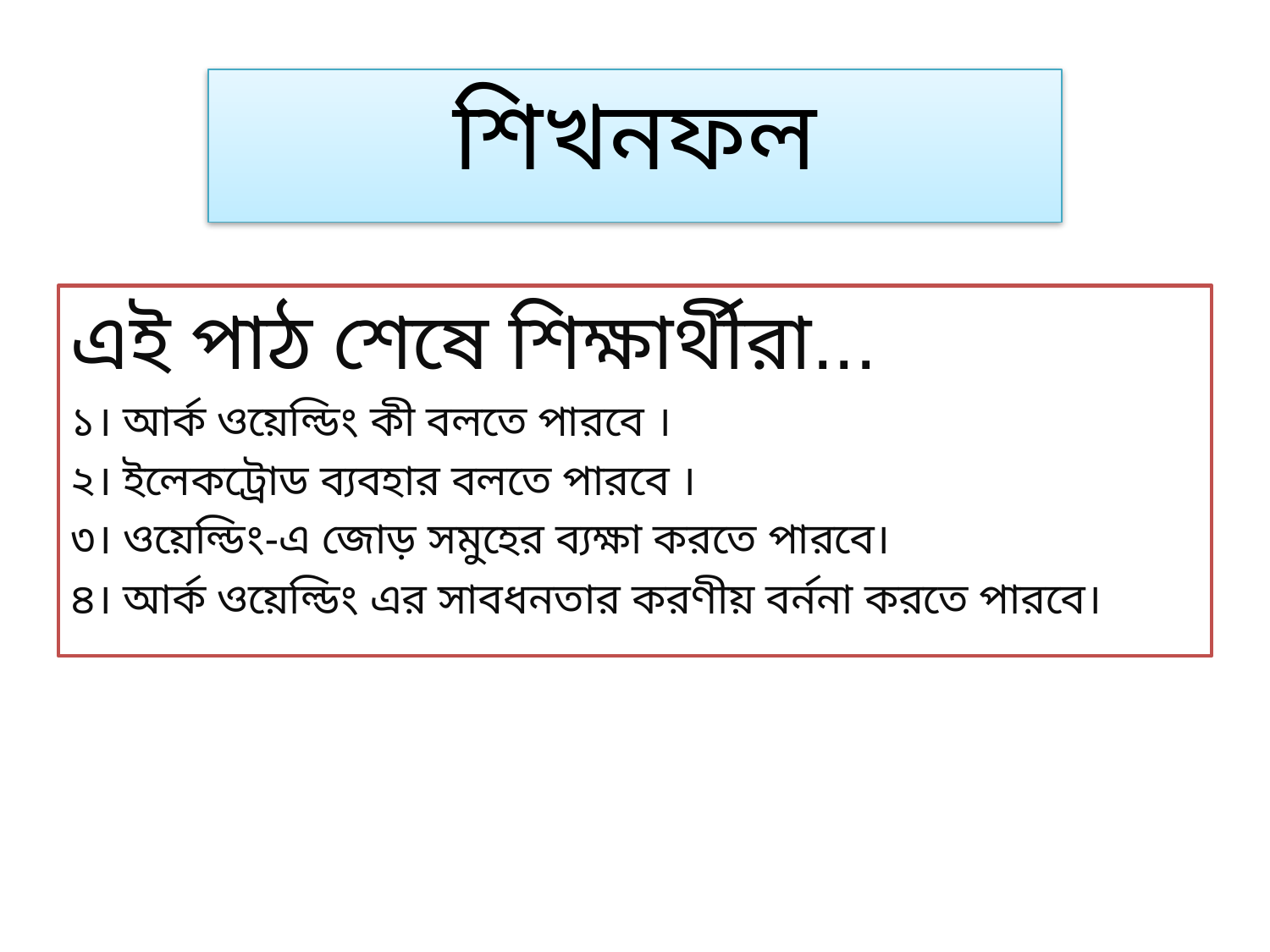

# শিখনফল
এই পাঠ শেষে শিক্ষার্থীরা...
১। আর্ক ওয়েল্ডিং কী বলতে পারবে ।
২। ইলেকট্রোড ব্যবহার বলতে পারবে ।
৩। ওয়েল্ডিং-এ জোড় সমুহের ব্যক্ষা করতে পারবে।
৪। আর্ক ওয়েল্ডিং এর সাবধনতার করণীয় বর্ননা করতে পারবে।